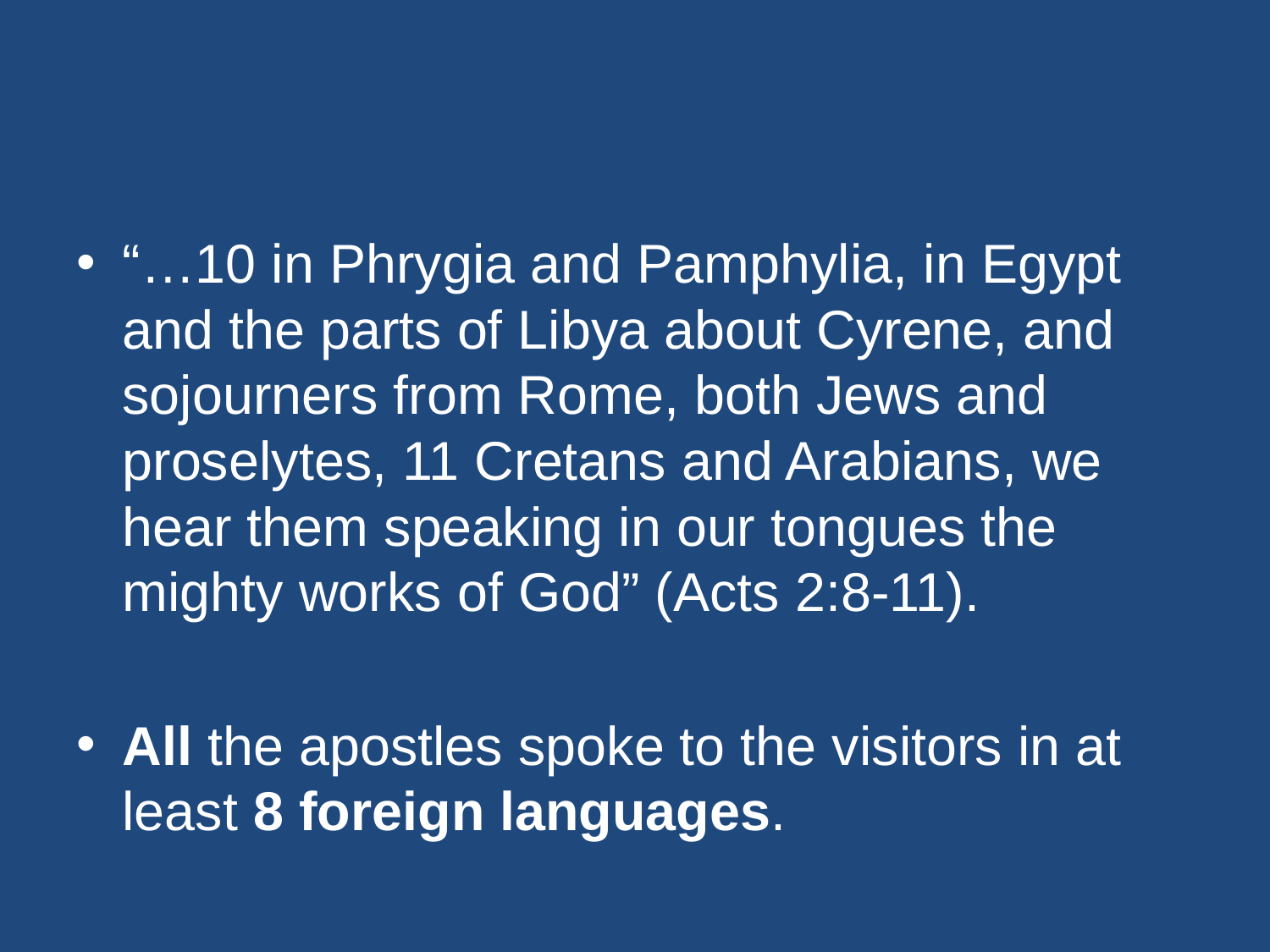

#
“…10 in Phrygia and Pamphylia, in Egypt and the parts of Libya about Cyrene, and sojourners from Rome, both Jews and proselytes, 11 Cretans and Arabians, we hear them speaking in our tongues the mighty works of God” (Acts 2:8-11).

All the apostles spoke to the visitors in at least 8 foreign languages.